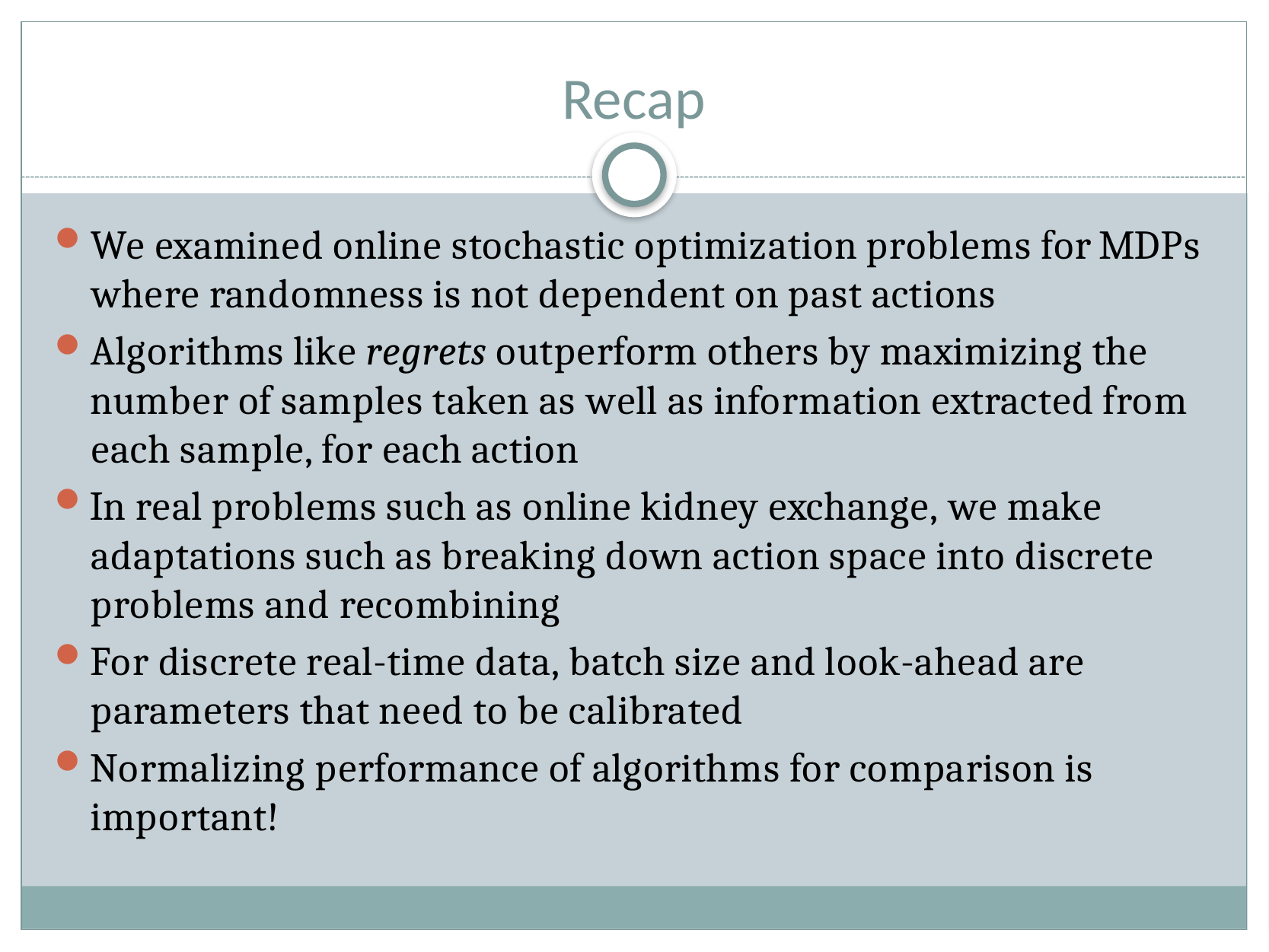

# Recap
We examined online stochastic optimization problems for MDPs where randomness is not dependent on past actions
Algorithms like regrets outperform others by maximizing the number of samples taken as well as information extracted from each sample, for each action
In real problems such as online kidney exchange, we make adaptations such as breaking down action space into discrete problems and recombining
For discrete real-time data, batch size and look-ahead are parameters that need to be calibrated
Normalizing performance of algorithms for comparison is important!